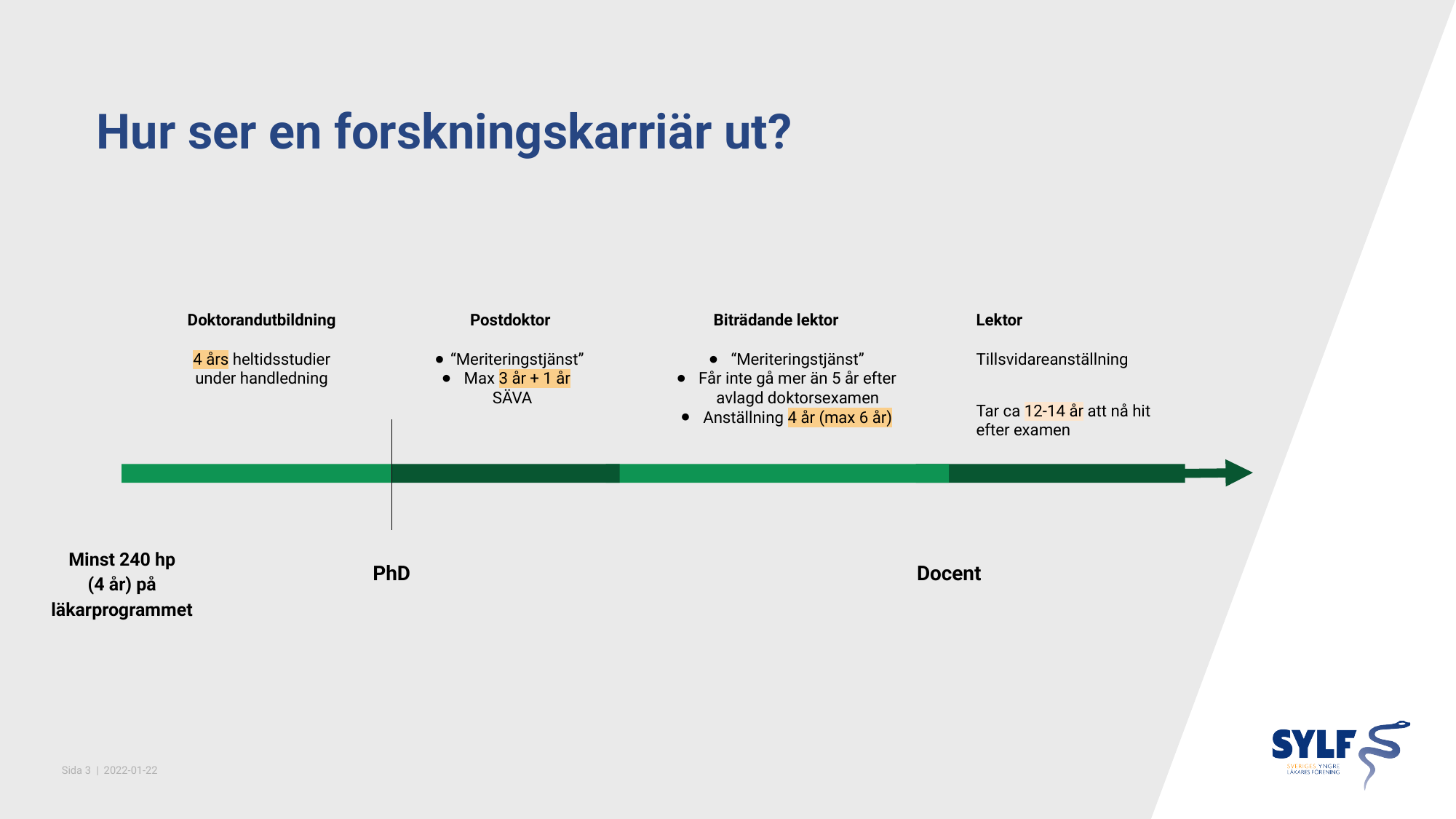

# Hur ser en forskningskarriär ut?
Doktorandutbildning

4 års heltidsstudier under handledning

Postdoktor

“Meriteringstjänst”
Max 3 år + 1 år SÄVA
PhD

Lektor

Tillsvidareanställning
Tar ca 12-14 år att nå hit efter examen
Docent

Minst 240 hp
(4 år) på läkarprogrammet
Biträdande lektor

“Meriteringstjänst”
Får inte gå mer än 5 år efter avlagd doktorsexamen
Anställning 4 år (max 6 år)